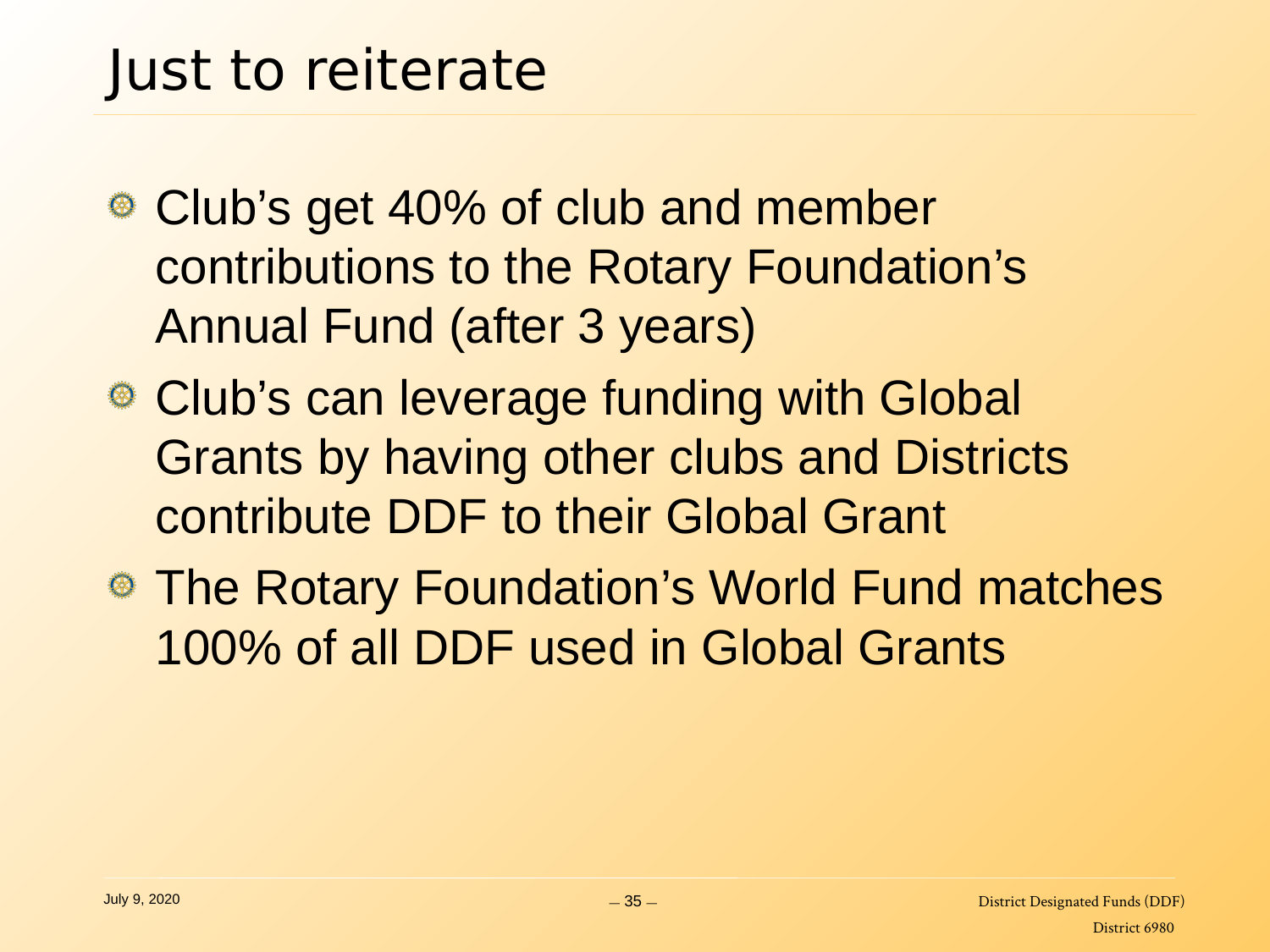

# Just to reiterate
Club’s get 40% of club and member contributions to the Rotary Foundation’s Annual Fund (after 3 years)
Club’s can leverage funding with Global Grants by having other clubs and Districts contribute DDF to their Global Grant
The Rotary Foundation’s World Fund matches 100% of all DDF used in Global Grants

— 35 —